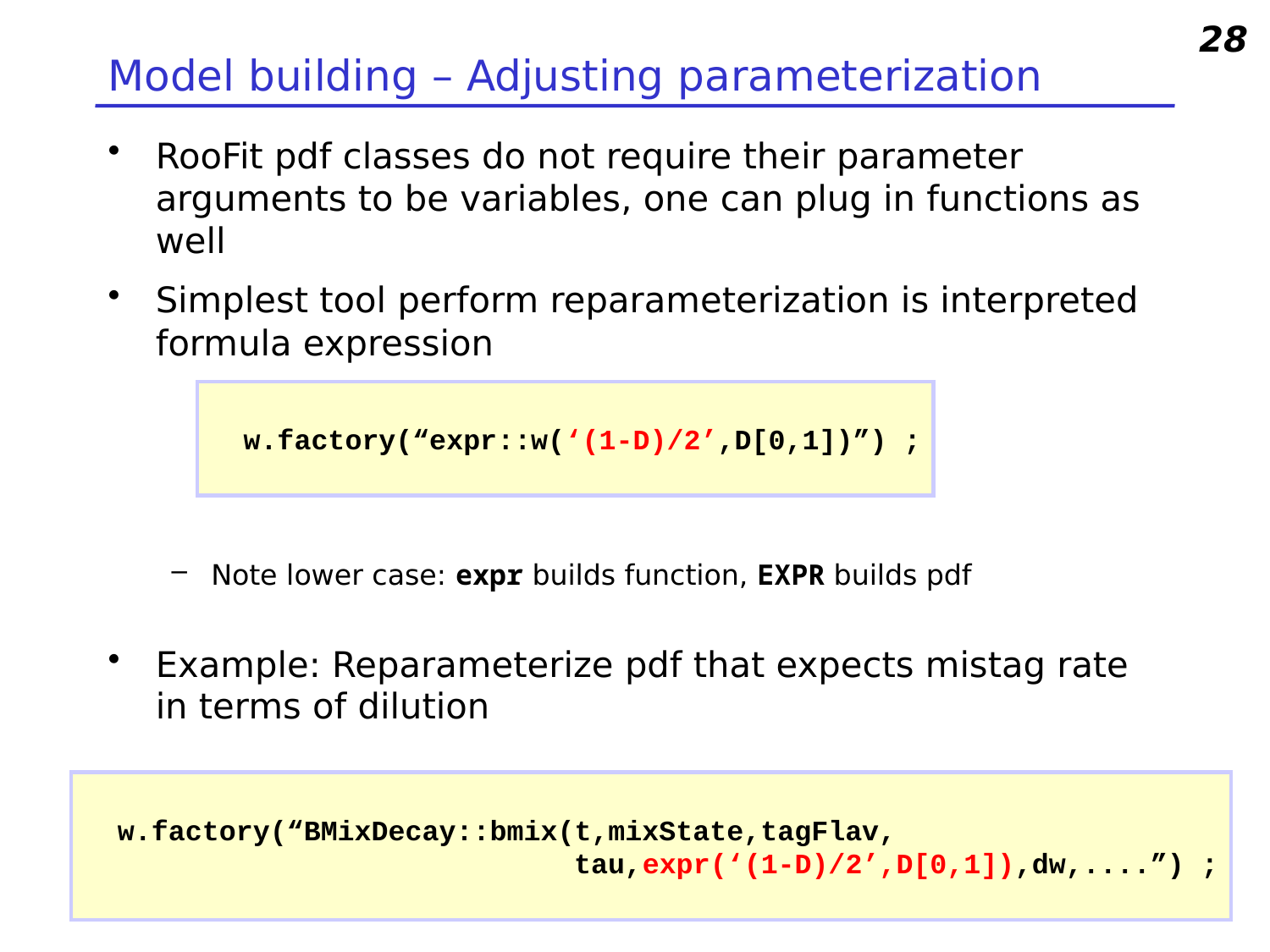

28
# Model building – Adjusting parameterization
RooFit pdf classes do not require their parameter arguments to be variables, one can plug in functions as well
Simplest tool perform reparameterization is interpreted formula expression

Note lower case: expr builds function, EXPR builds pdf
Example: Reparameterize pdf that expects mistag rate in terms of dilution
  w.factory(“expr::w(‘(1-D)/2’,D[0,1])”) ;
  w.factory(“BMixDecay::bmix(t,mixState,tagFlav,
                             tau,expr(‘(1-D)/2’,D[0,1]),dw,....”) ;